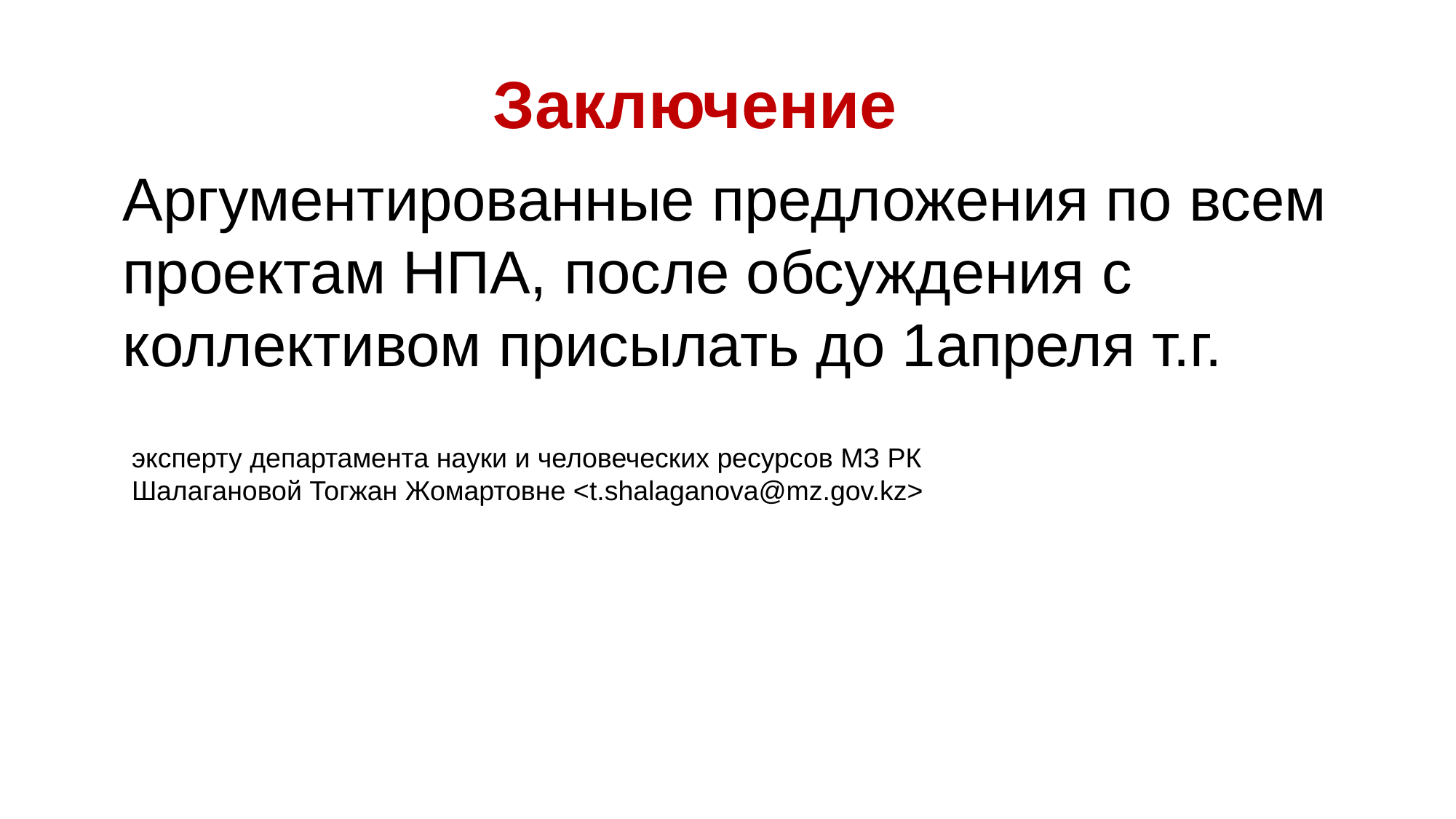

Заключение
Аргументированные предложения по всем проектам НПА, после обсуждения с коллективом присылать до 1апреля т.г.
эксперту департамента науки и человеческих ресурсов МЗ РК
Шалагановой Тогжан Жомартовне <t.shalaganova@mz.gov.kz>